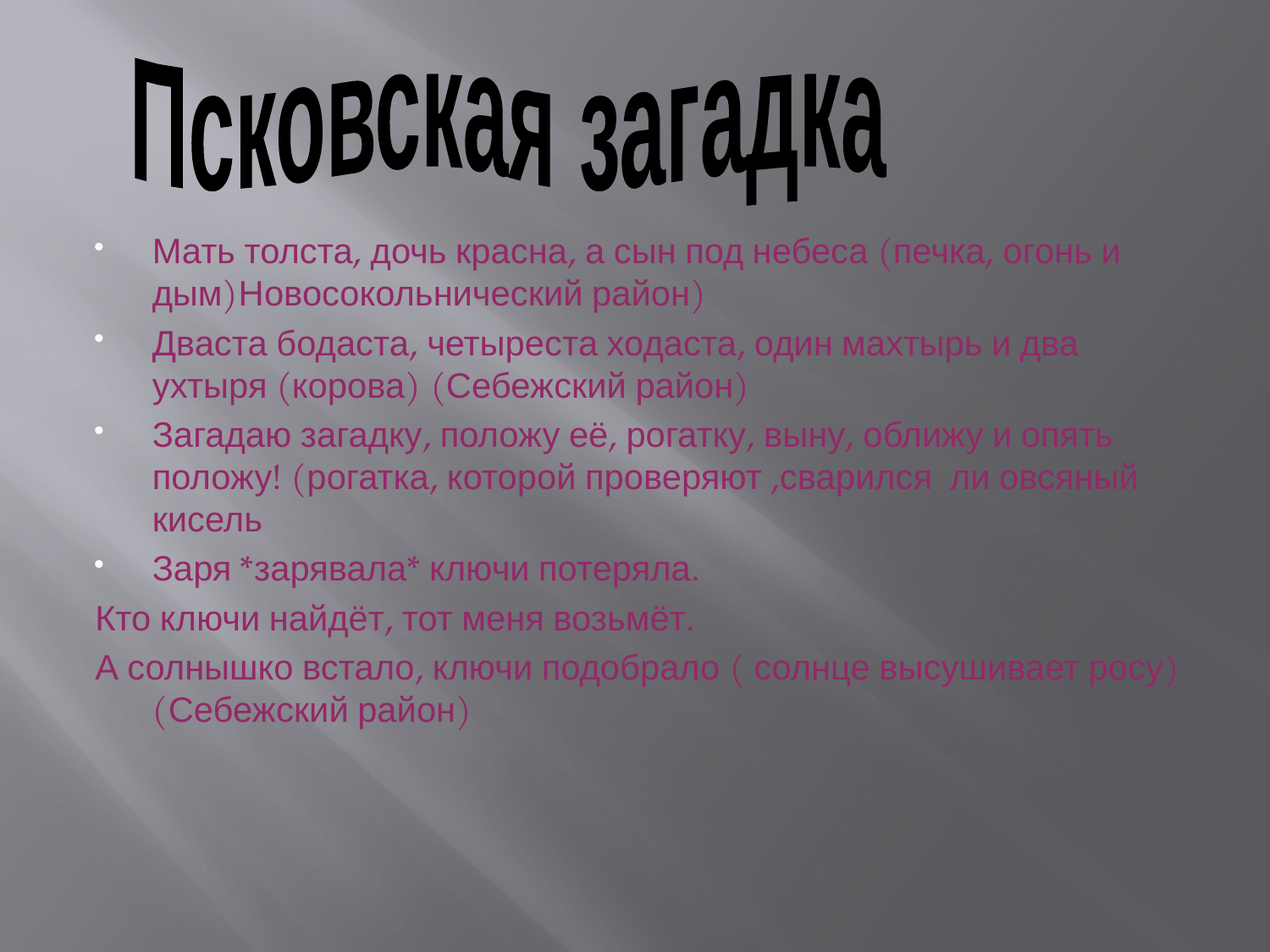

Псковская загадка
Мать толста, дочь красна, а сын под небеса (печка, огонь и дым)Новосокольнический район)
Дваста бодаста, четыреста ходаста, один махтырь и два ухтыря (корова) (Себежский район)
Загадаю загадку, положу её, рогатку, выну, оближу и опять положу! (рогатка, которой проверяют ,сварился  ли овсяный кисель
Заря *зарявала* ключи потеряла.
Кто ключи найдёт, тот меня возьмёт.
А солнышко встало, ключи подобрало ( солнце высушивает росу) (Себежский район)